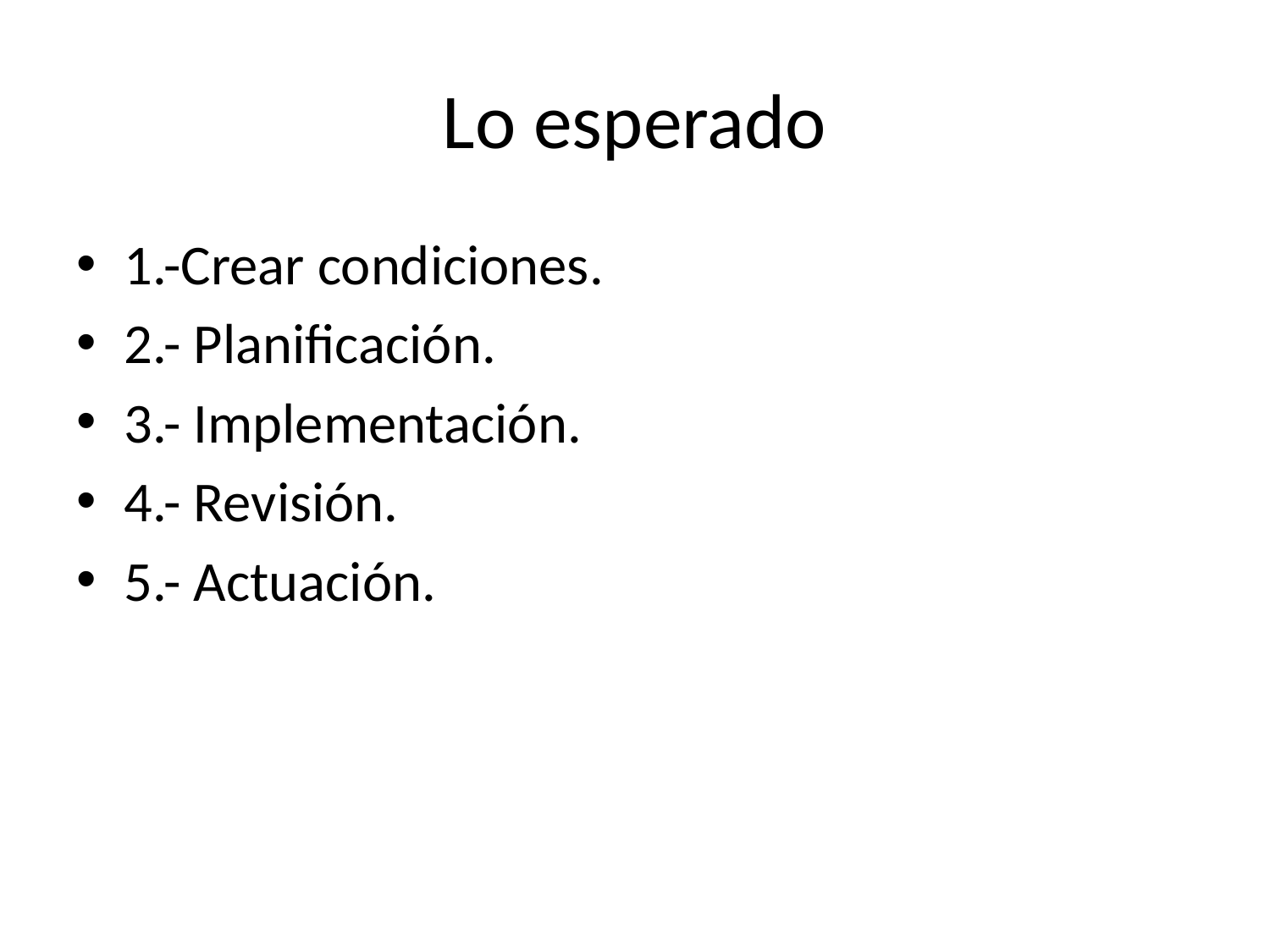

# Lo esperado
1.-Crear condiciones.
2.- Planificación.
3.- Implementación.
4.- Revisión.
5.- Actuación.